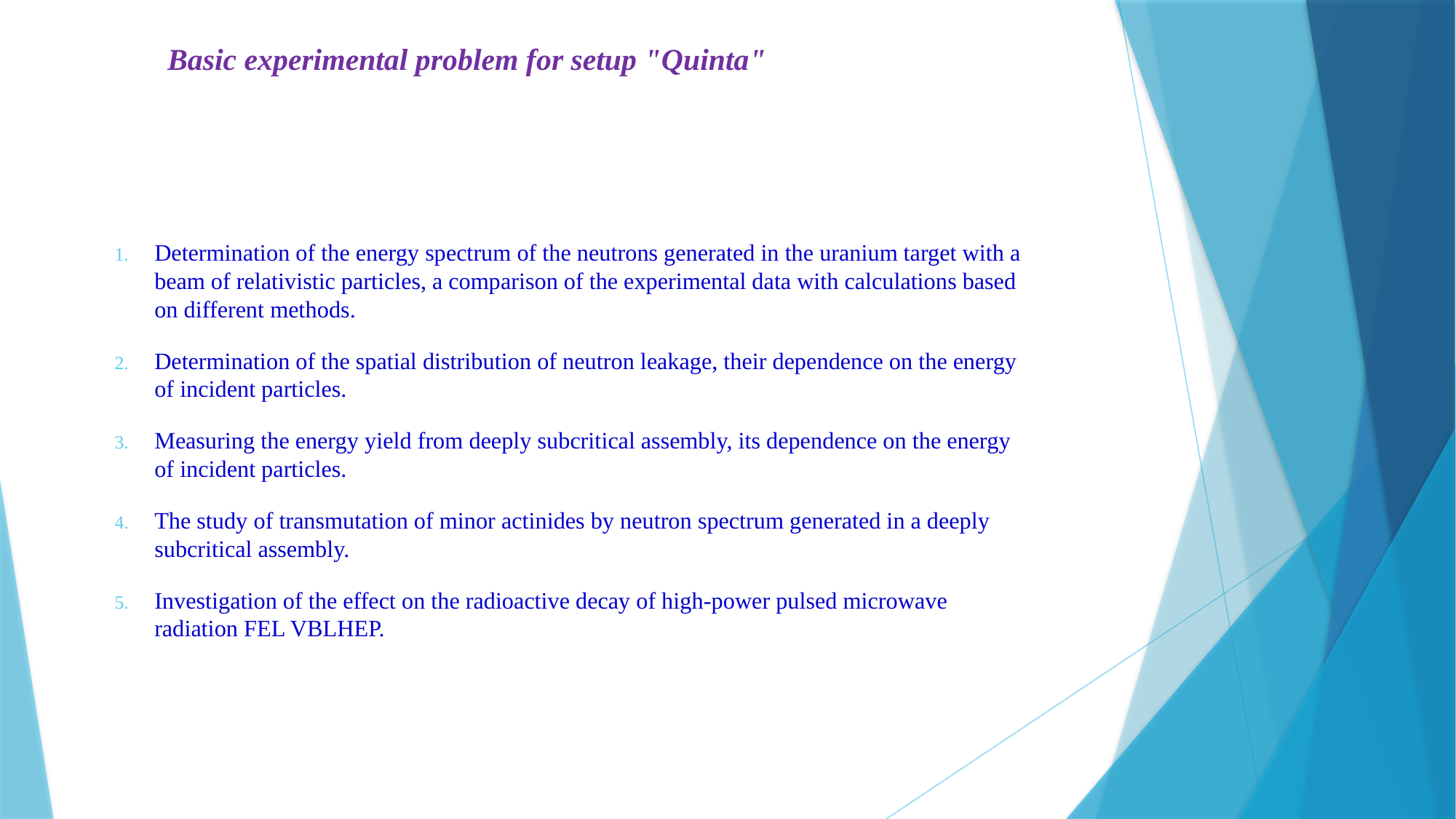

# Basic experimental problem for setup "Quinta"
Determination of the energy spectrum of the neutrons generated in the uranium target with a beam of relativistic particles, a comparison of the experimental data with calculations based on different methods.
Determination of the spatial distribution of neutron leakage, their dependence on the energy of incident particles.
Measuring the energy yield from deeply subcritical assembly, its dependence on the energy of incident particles.
The study of transmutation of minor actinides by neutron spectrum generated in a deeply subcritical assembly.
Investigation of the effect on the radioactive decay of high-power pulsed microwave radiation FEL VBLHEP.